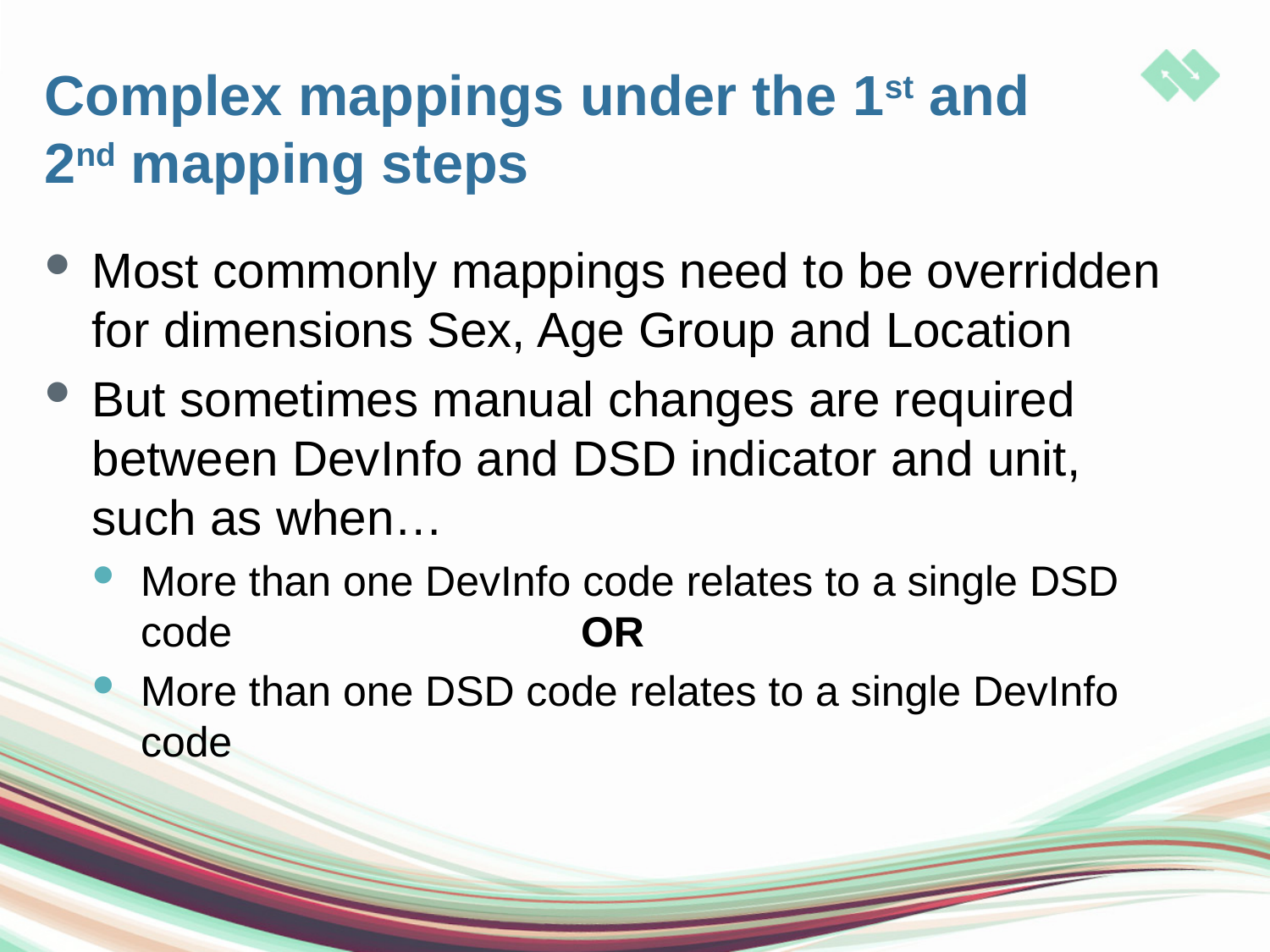

# Complex mappings under the 1st and 2nd mapping steps
Most commonly mappings need to be overridden for dimensions Sex, Age Group and Location
But sometimes manual changes are required between DevInfo and DSD indicator and unit, such as when…
More than one DevInfo code relates to a single DSD code 			     OR
More than one DSD code relates to a single DevInfo code